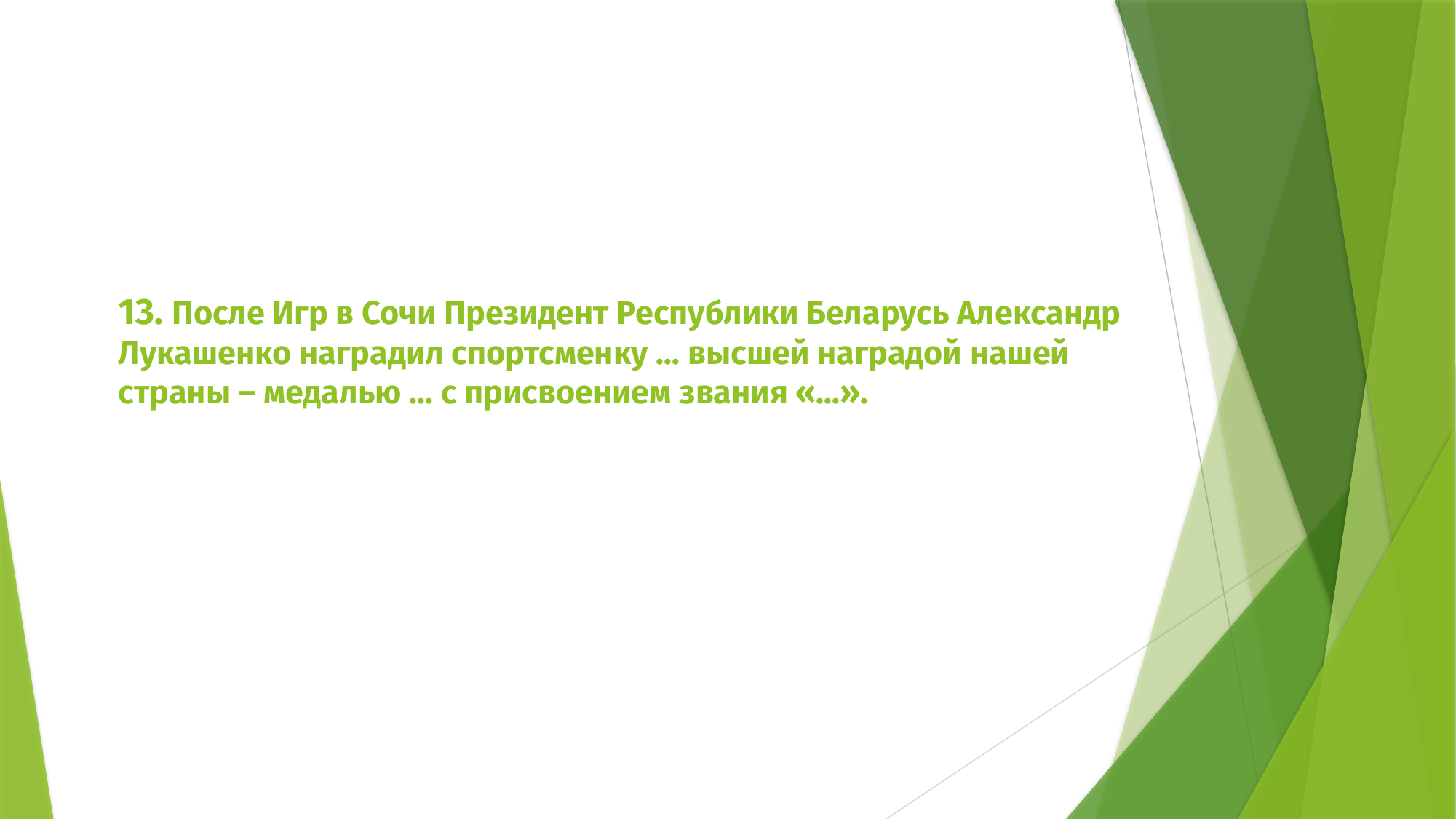

# 13. После Игр в Сочи Президент Республики Беларусь Александр Лукашенко наградил спортсменку … высшей наградой нашей страны – медалью … с присвоением звания «…».